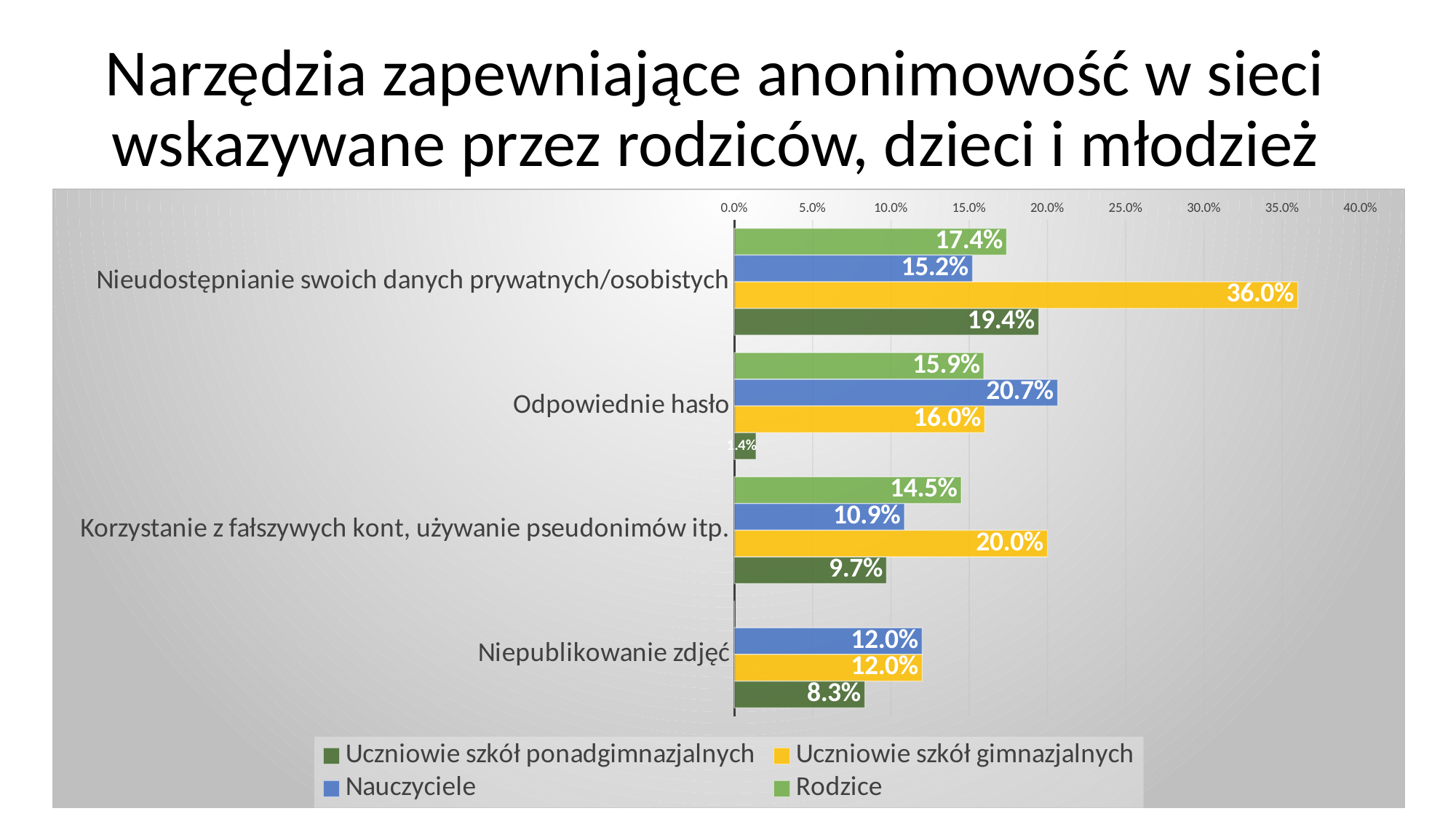

# Narzędzia zapewniające anonimowość w sieci wskazywane przez rodziców, dzieci i młodzież

### Chart

| Category | Rodzice | Nauczyciele | Uczniowie szkół gimnazjalnych | Uczniowie szkół ponadgimnazjalnych |
|---|---|---|---|---|
| Nieudostępnianie swoich danych prywatnych/osobistych | 0.17391304347826086 | 0.15217391304347827 | 0.36 | 0.19444444444444445 |
| Odpowiednie hasło | 0.15942028985507245 | 0.20652173913043478 | 0.16 | 0.013888888888888888 |
| Korzystanie z fałszywych kont, używanie pseudonimów itp. | 0.14492753623188406 | 0.10869565217391304 | 0.2 | 0.09722222222222222 |
| Niepublikowanie zdjęć | 0.0 | 0.12 | 0.12 | 0.08333333333333333 |